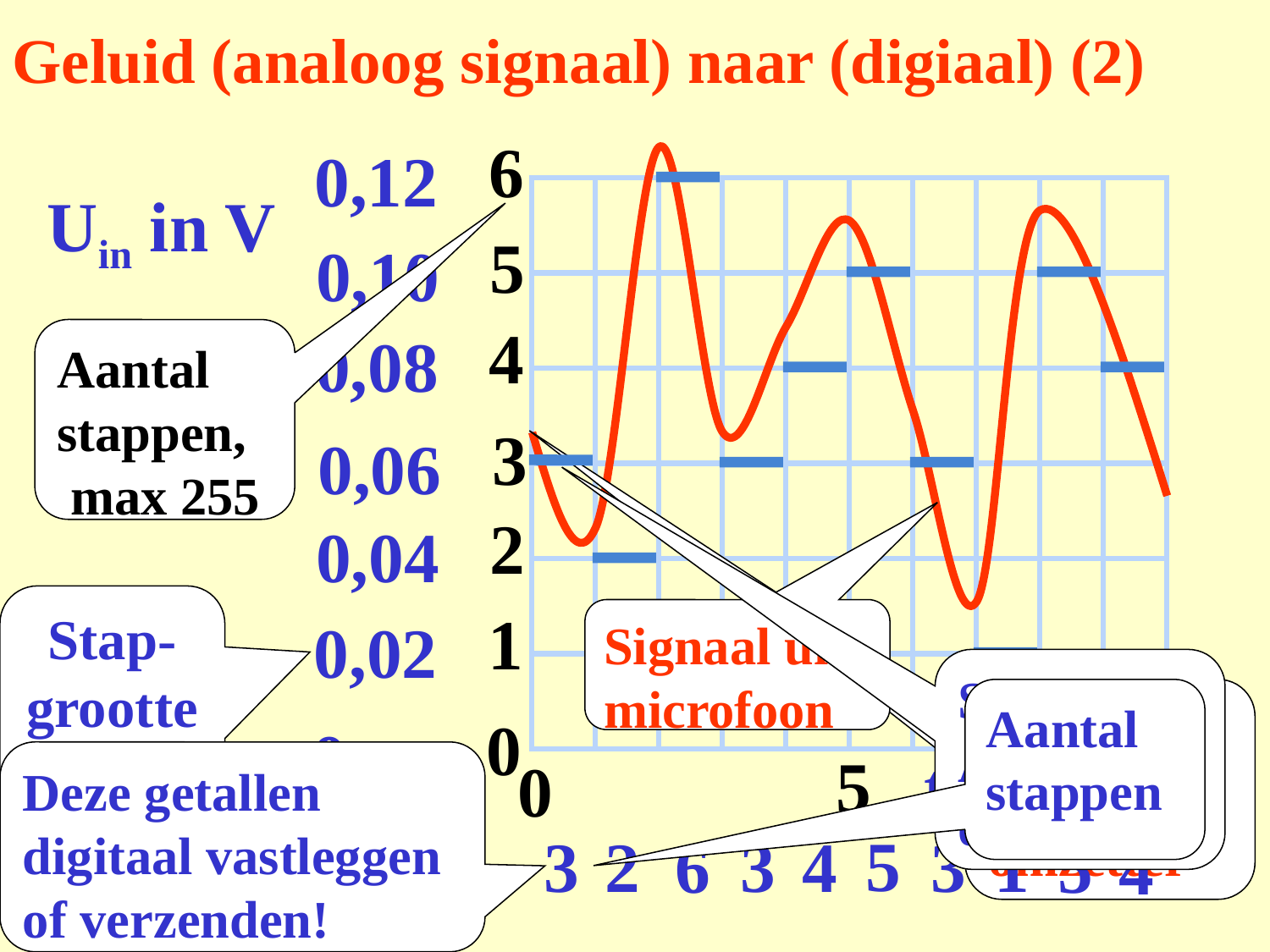

Geluid (analoog signaal) naar (digiaal) (2)
6
5
4
3
2
1
0
0,12
0,10
0,08
0,06
0,04
0,02
0
5
t in μs
10
0

Uin in V

Aantal stappen,
 max 255

Stap-grootte AD is  0,020
 V/bit
Signaal uit microfoon
Signaal uit AD-omzetter

Signaal naar AD-omzetter
Aantal stappen
Deze getallen digitaal vastleggen
of verzenden!
5
3
2
3
4
3
1
6
5
4